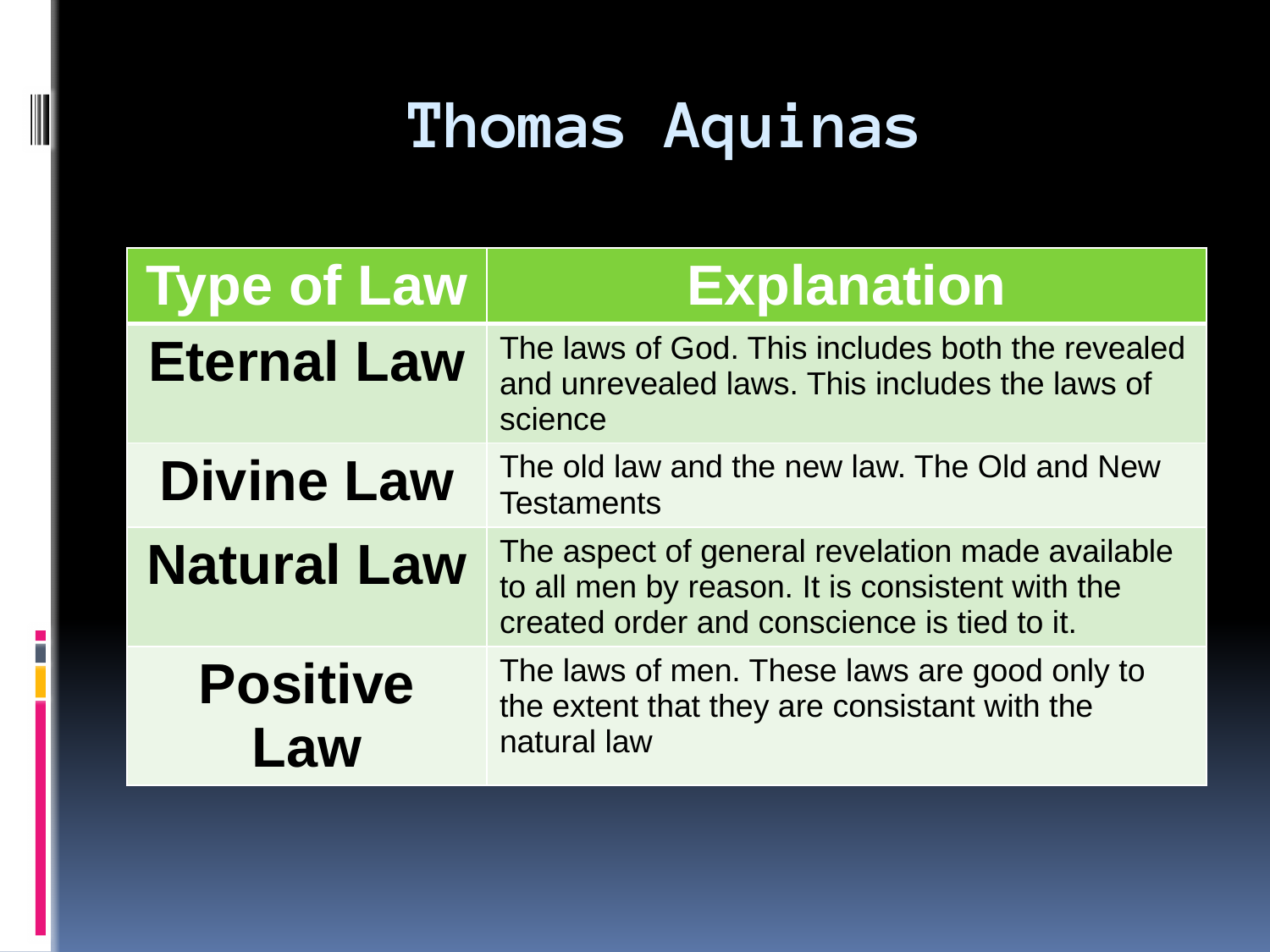

# Thomas Aquinas
| Type of Law | Explanation |
| --- | --- |
| Eternal Law | The laws of God. This includes both the revealed and unrevealed laws. This includes the laws of science |
| Divine Law | The old law and the new law. The Old and New Testaments |
| Natural Law | The aspect of general revelation made available to all men by reason. It is consistent with the created order and conscience is tied to it. |
| Positive Law | The laws of men. These laws are good only to the extent that they are consistant with the natural law |